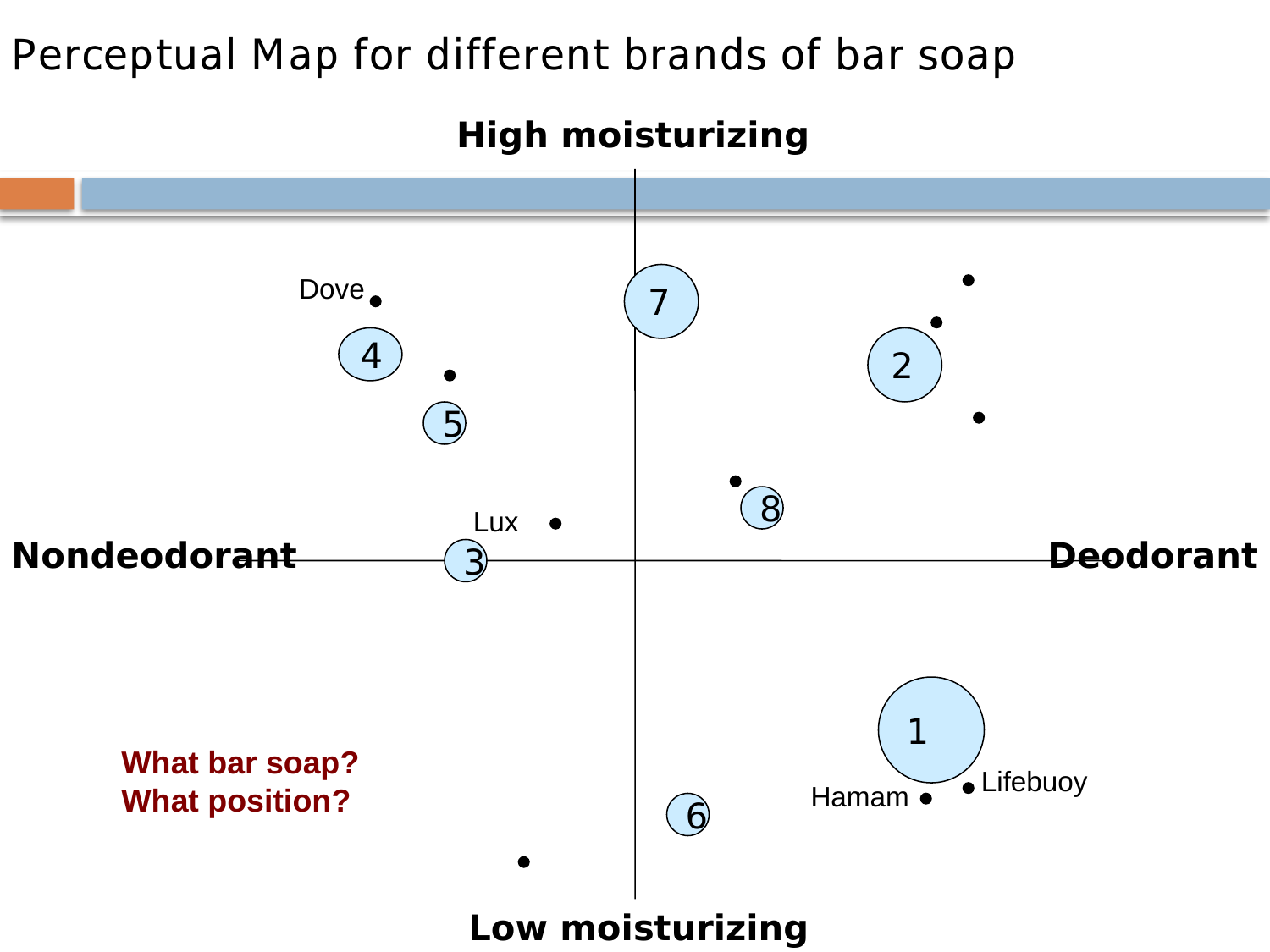

# Perceptual Map for different brands of bar soap
High moisturizing

Dove
7
4
2
5
8
3
1
6

Lux

Nondeodorant
Deodorant

What bar soap?
What position?
Lifebuoy
Hamam

Low moisturizing